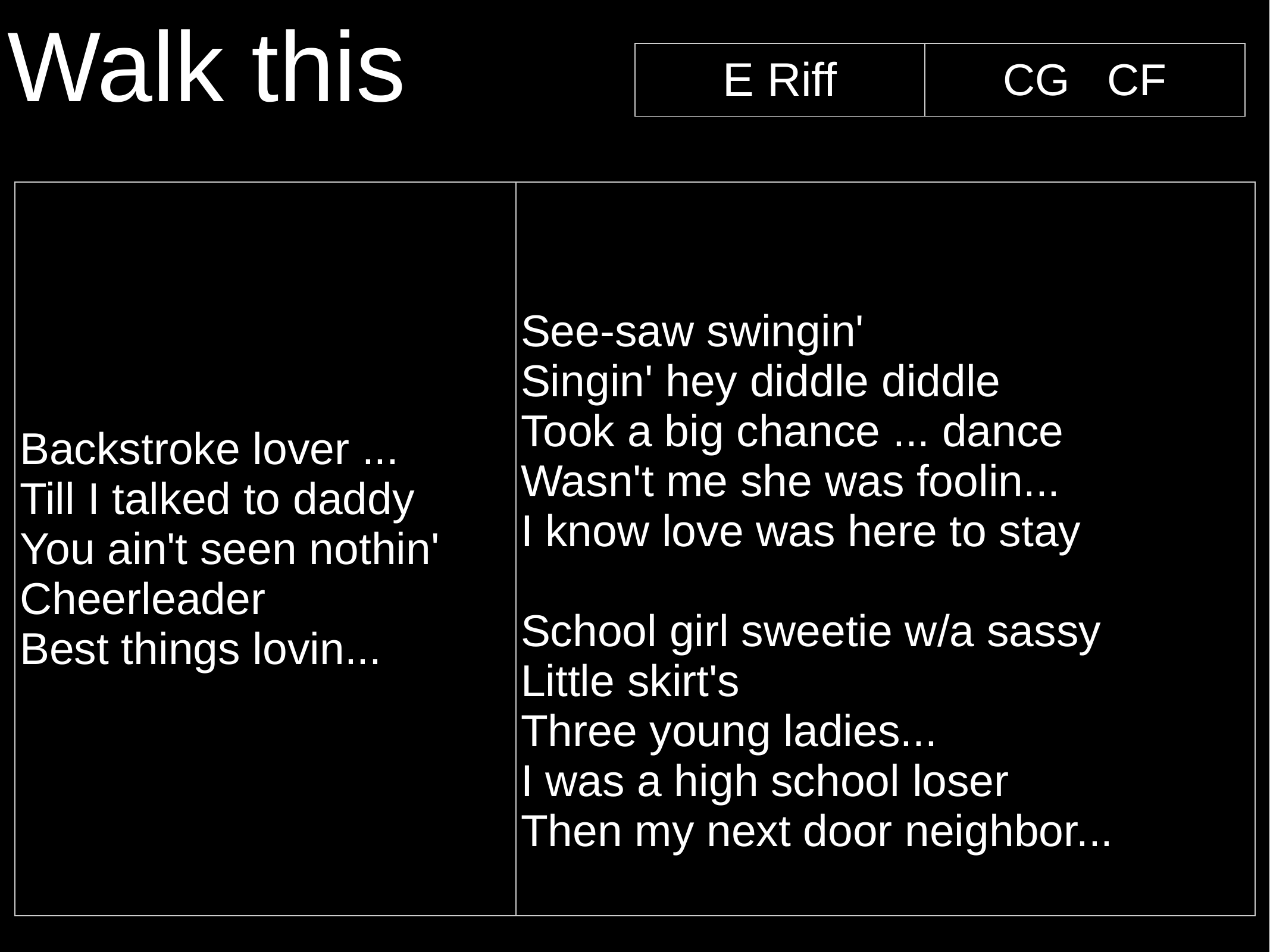

Walk this
| E Riff | CG CF |
| --- | --- |
| Backstroke lover ... Till I talked to daddy You ain't seen nothin' Cheerleader Best things lovin... | See-saw swingin' Singin' hey diddle diddle Took a big chance ... dance Wasn't me she was foolin... I know love was here to stay School girl sweetie w/a sassy Little skirt's Three young ladies... I was a high school loser Then my next door neighbor... |
| --- | --- |